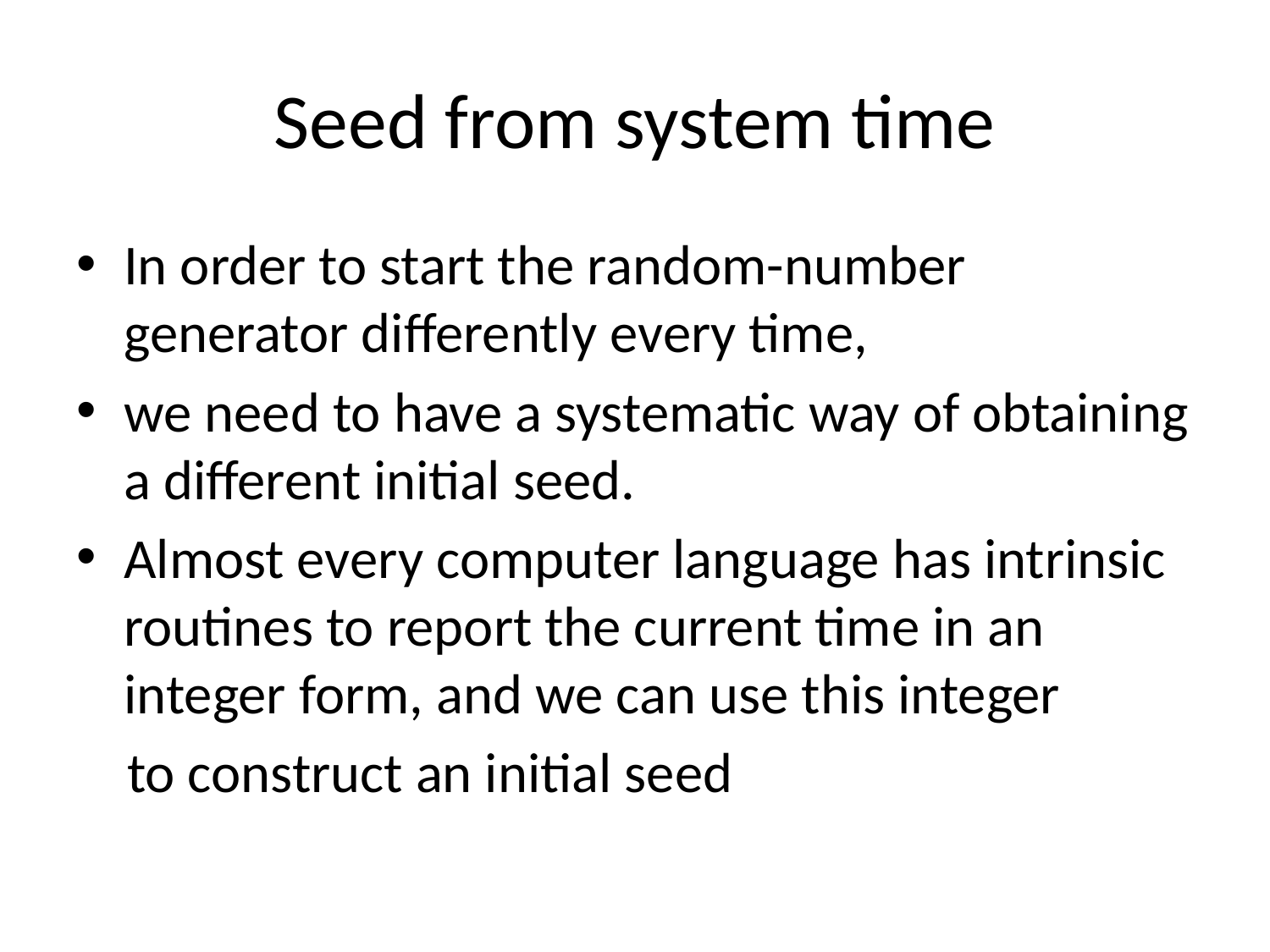

# Seed from system time
In order to start the random-number generator differently every time,
we need to have a systematic way of obtaining a different initial seed.
Almost every computer language has intrinsic routines to report the current time in an integer form, and we can use this integer
    to construct an initial seed